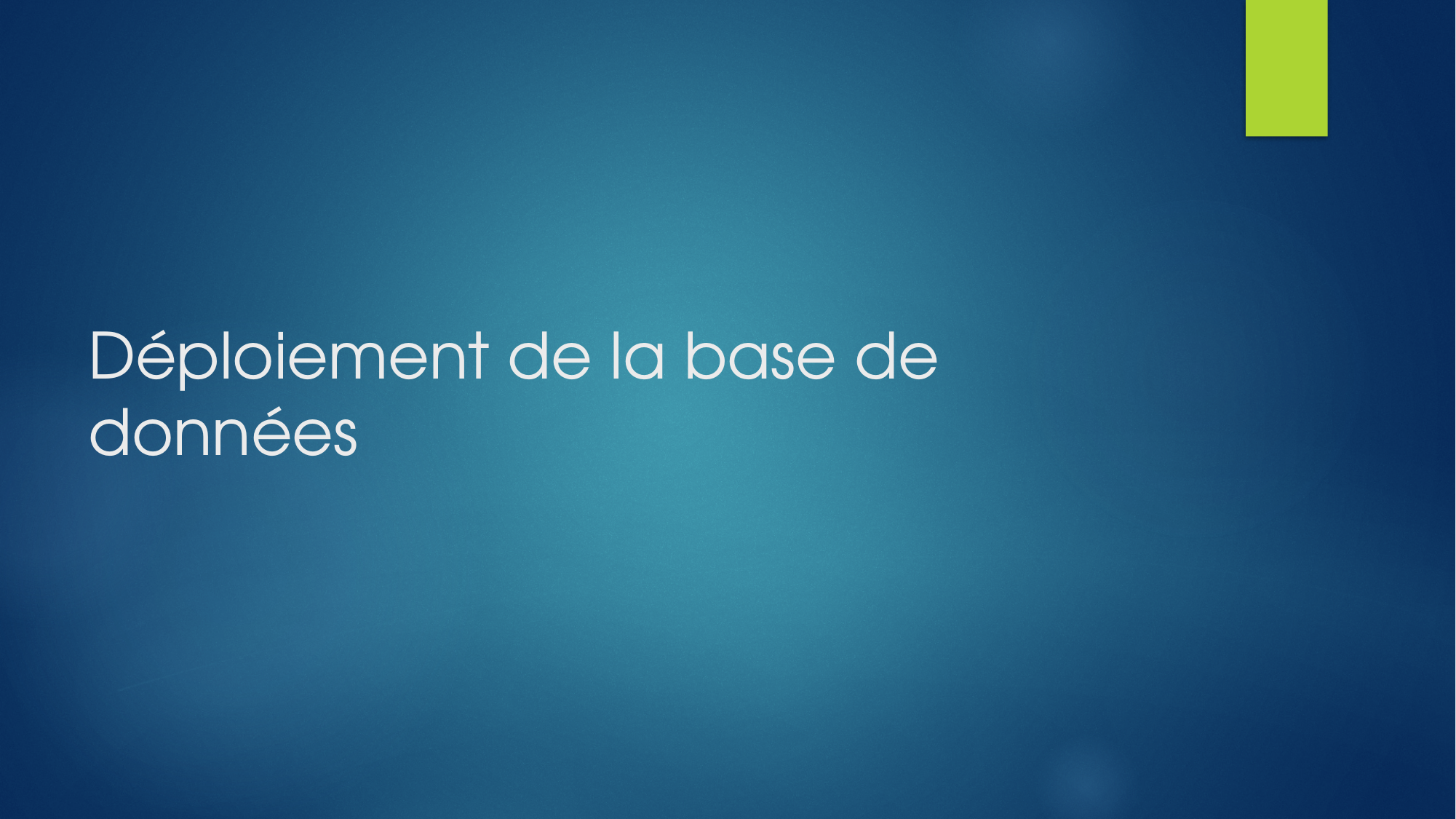

# Déploiement de la base de données